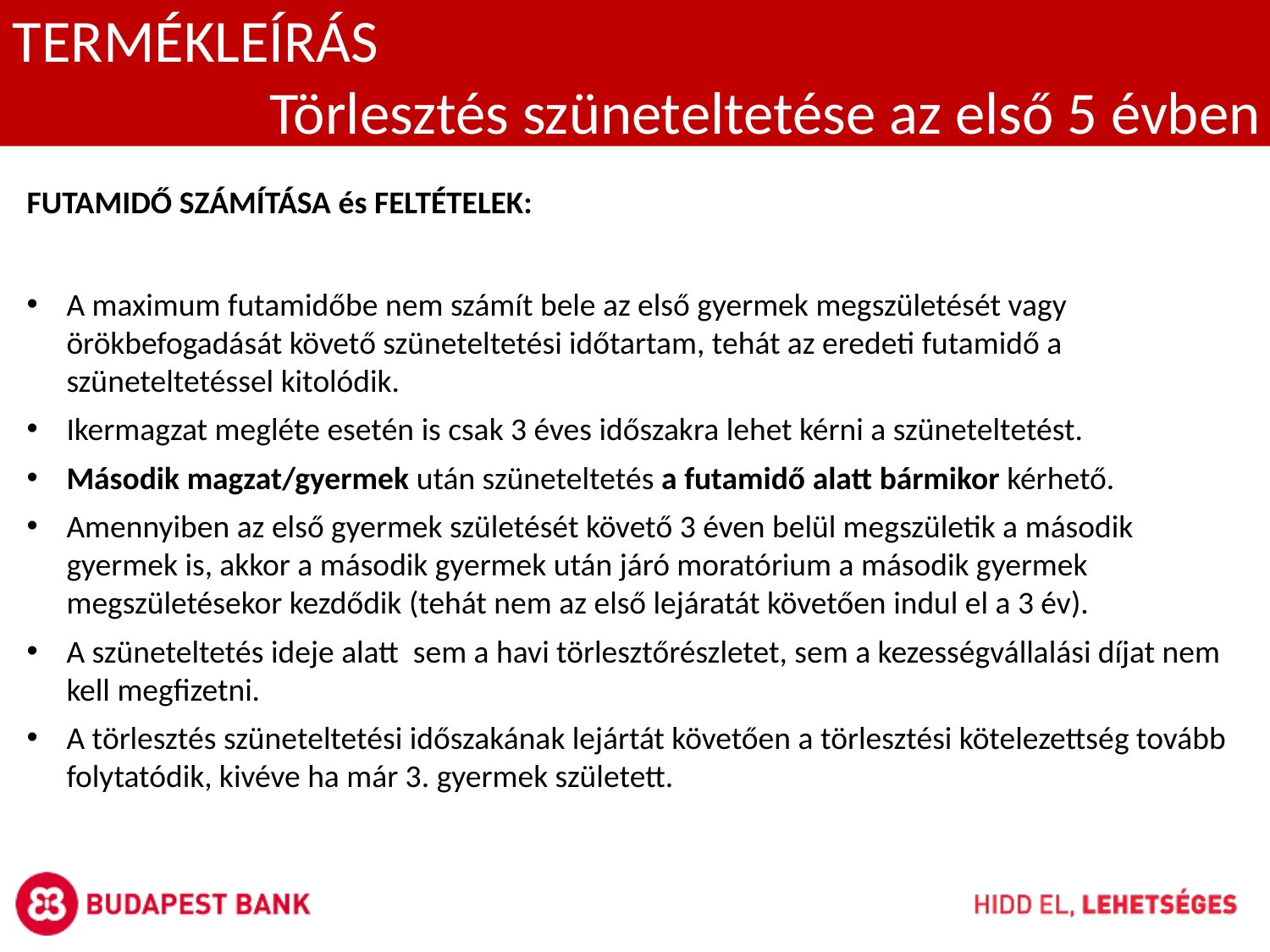

TERMÉKLEÍRÁS
                   Törlesztés szüneteltetése az első 5 évben
FUTAMIDŐ SZÁMÍTÁSA és FELTÉTELEK:

A maximum futamidőbe nem számít bele az első gyermek megszületését vagy örökbefogadását követő szüneteltetési időtartam, tehát az eredeti futamidő a szüneteltetéssel kitolódik.
Ikermagzat megléte esetén is csak 3 éves időszakra lehet kérni a szüneteltetést.
Második magzat/gyermek után szüneteltetés a futamidő alatt bármikor kérhető.
Amennyiben az első gyermek születését követő 3 éven belül megszületik a második gyermek is, akkor a második gyermek után járó moratórium a második gyermek megszületésekor kezdődik (tehát nem az első lejáratát követően indul el a 3 év).
A szüneteltetés ideje alatt  sem a havi törlesztőrészletet, sem a kezességvállalási díjat nem kell megfizetni.
A törlesztés szüneteltetési időszakának lejártát követően a törlesztési kötelezettség tovább folytatódik, kivéve ha már 3. gyermek született.